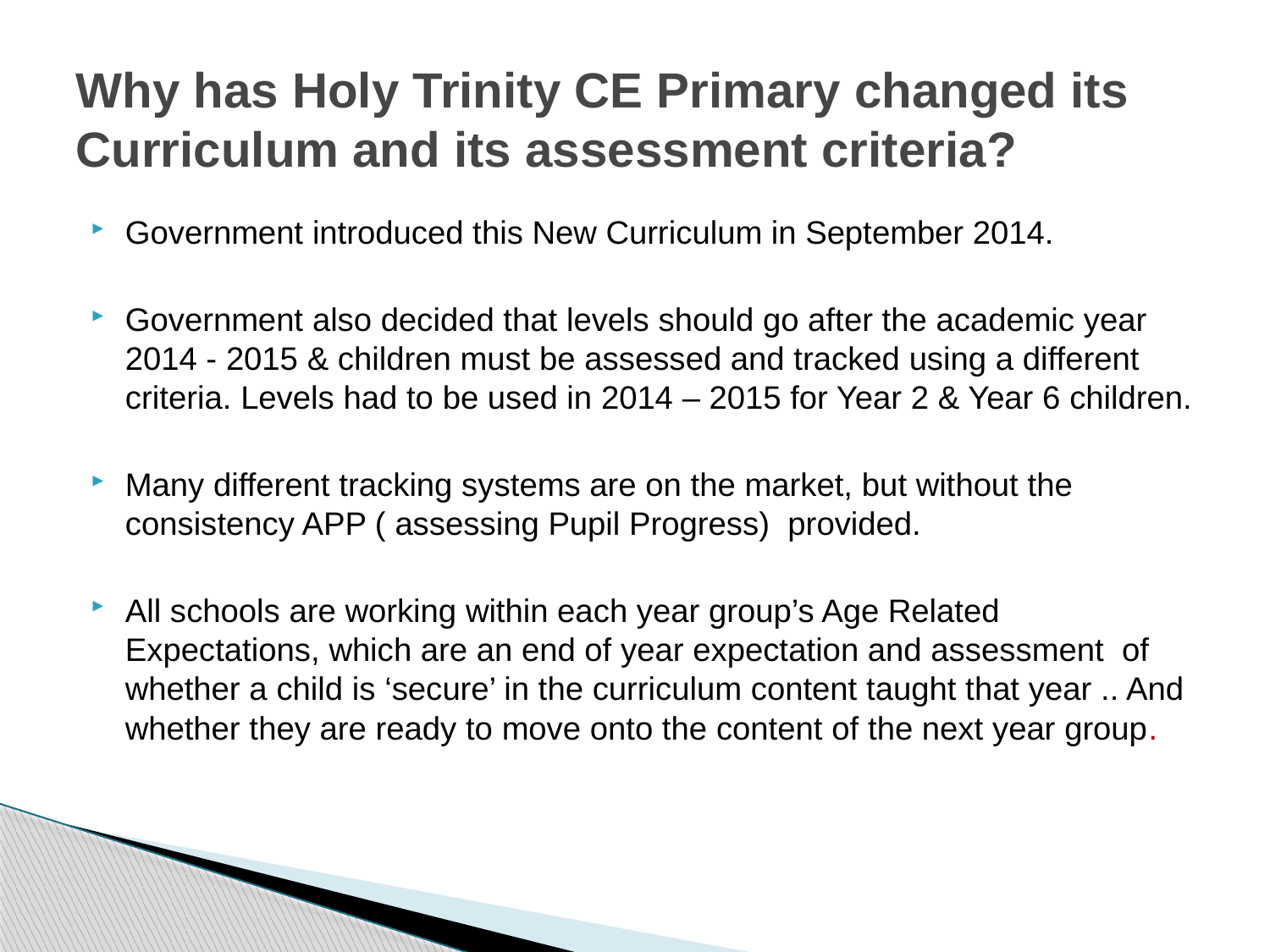

# Why has Holy Trinity CE Primary changed its Curriculum and its assessment criteria?
Government introduced this New Curriculum in September 2014.

Government also decided that levels should go after the academic year 2014 - 2015 & children must be assessed and tracked using a different criteria. Levels had to be used in 2014 – 2015 for Year 2 & Year 6 children.

Many different tracking systems are on the market, but without the consistency APP ( assessing Pupil Progress)  provided.

All schools are working within each year group’s Age Related Expectations, which are an end of year expectation and assessment  of whether a child is ‘secure’ in the curriculum content taught that year .. And whether they are ready to move onto the content of the next year group.